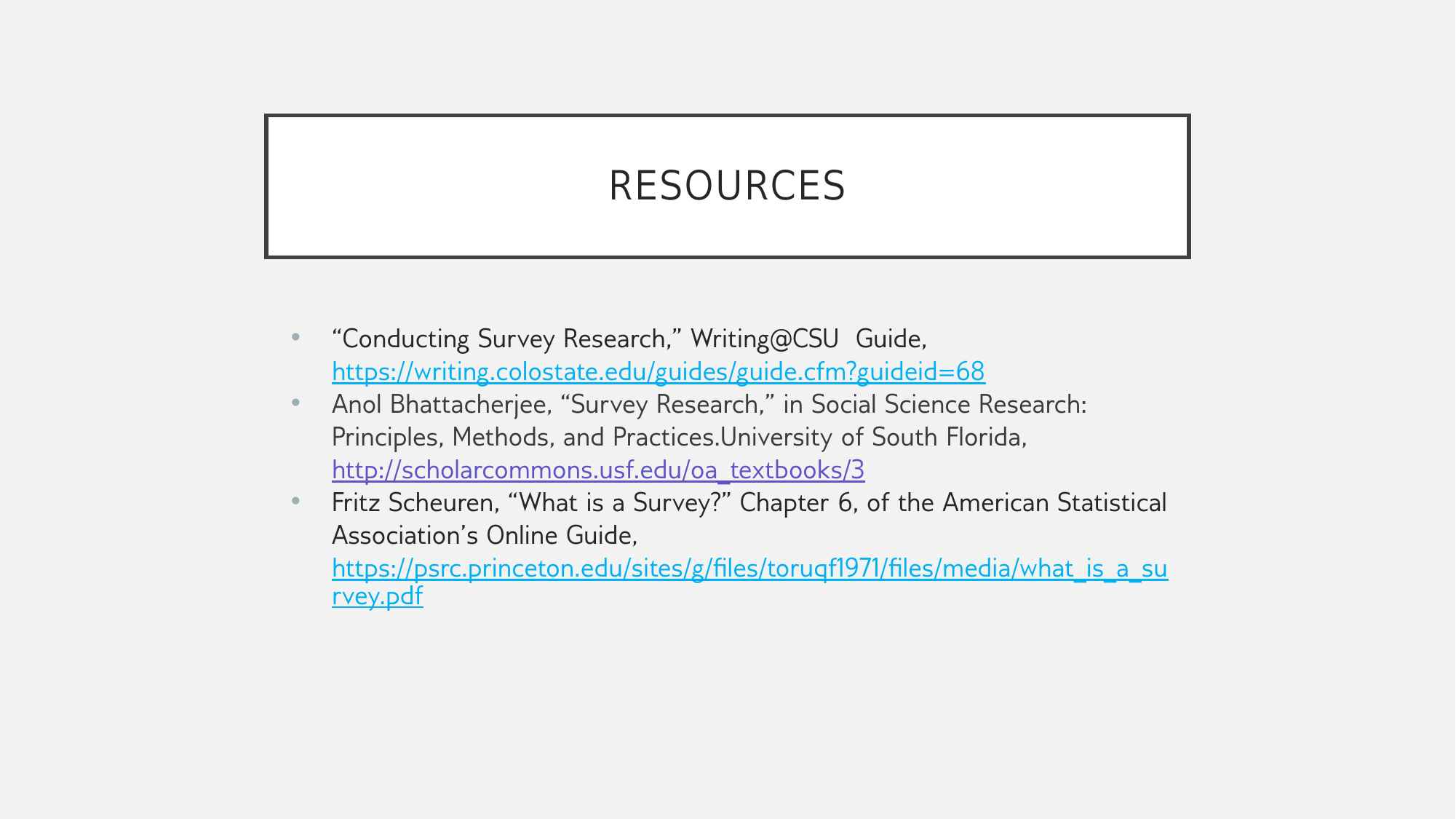

# RESOURCES
“Conducting Survey Research,” Writing@CSU  Guide, https://writing.colostate.edu/guides/guide.cfm?guideid=68
Anol Bhattacherjee, “Survey Research,” in Social Science Research: Principles, Methods, and Practices.University of South Florida, http://scholarcommons.usf.edu/oa_textbooks/3
Fritz Scheuren, “What is a Survey?” Chapter 6, of the American Statistical Association’s Online Guide, https://psrc.princeton.edu/sites/g/files/toruqf1971/files/media/what_is_a_survey.pdf